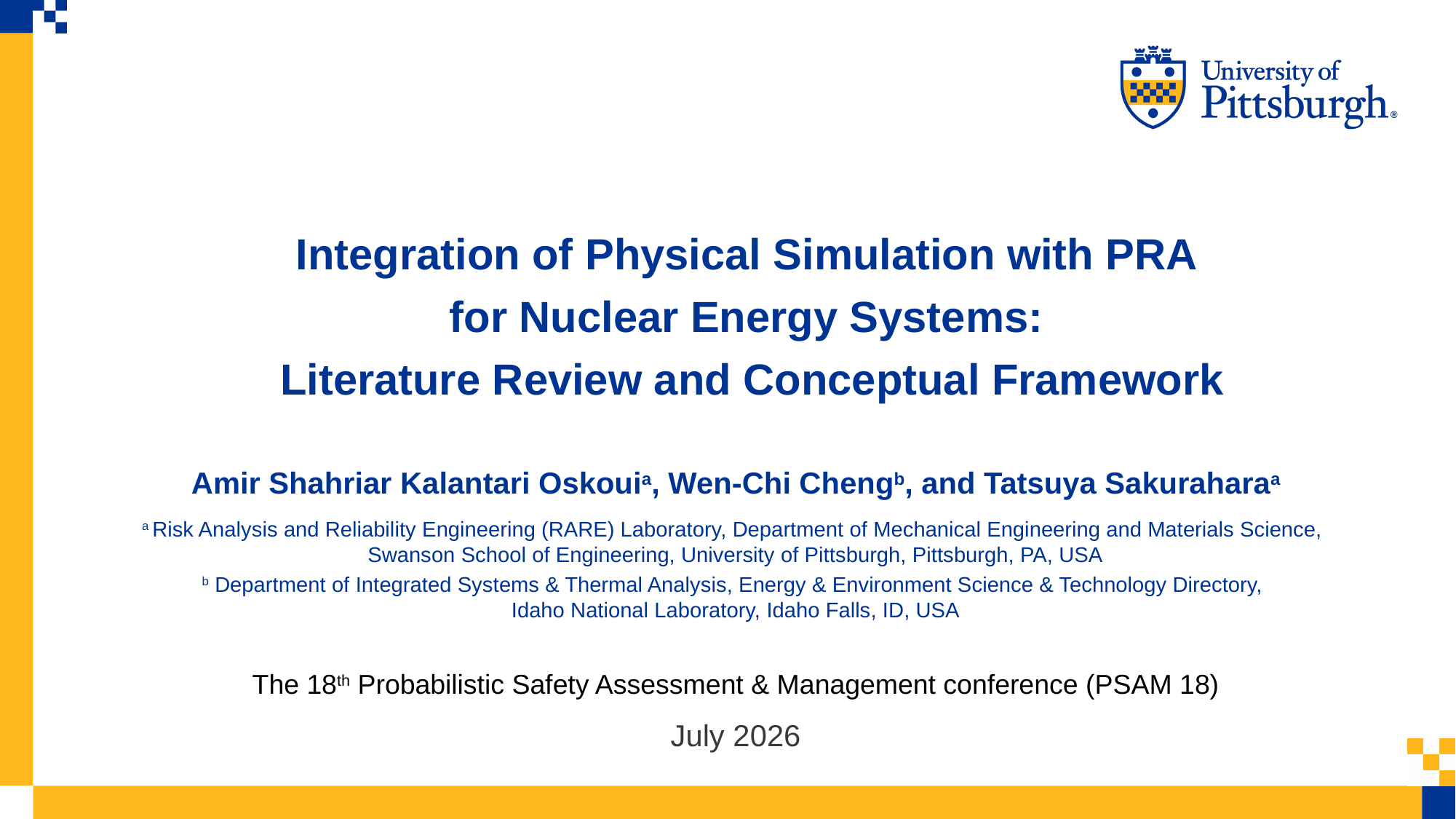

Integration of Physical Simulation with PRA
for Nuclear Energy Systems:
Literature Review and Conceptual Framework

Amir Shahriar Kalantari Oskouia, Wen-Chi Chengb, and Tatsuya Sakuraharaa
a Risk Analysis and Reliability Engineering (RARE) Laboratory, Department of Mechanical Engineering and Materials Science,
Swanson School of Engineering, University of Pittsburgh, Pittsburgh, PA, USA
b Department of Integrated Systems & Thermal Analysis, Energy & Environment Science & Technology Directory,
Idaho National Laboratory, Idaho Falls, ID, USA

The 18th Probabilistic Safety Assessment & Management conference (PSAM 18)
July 2026